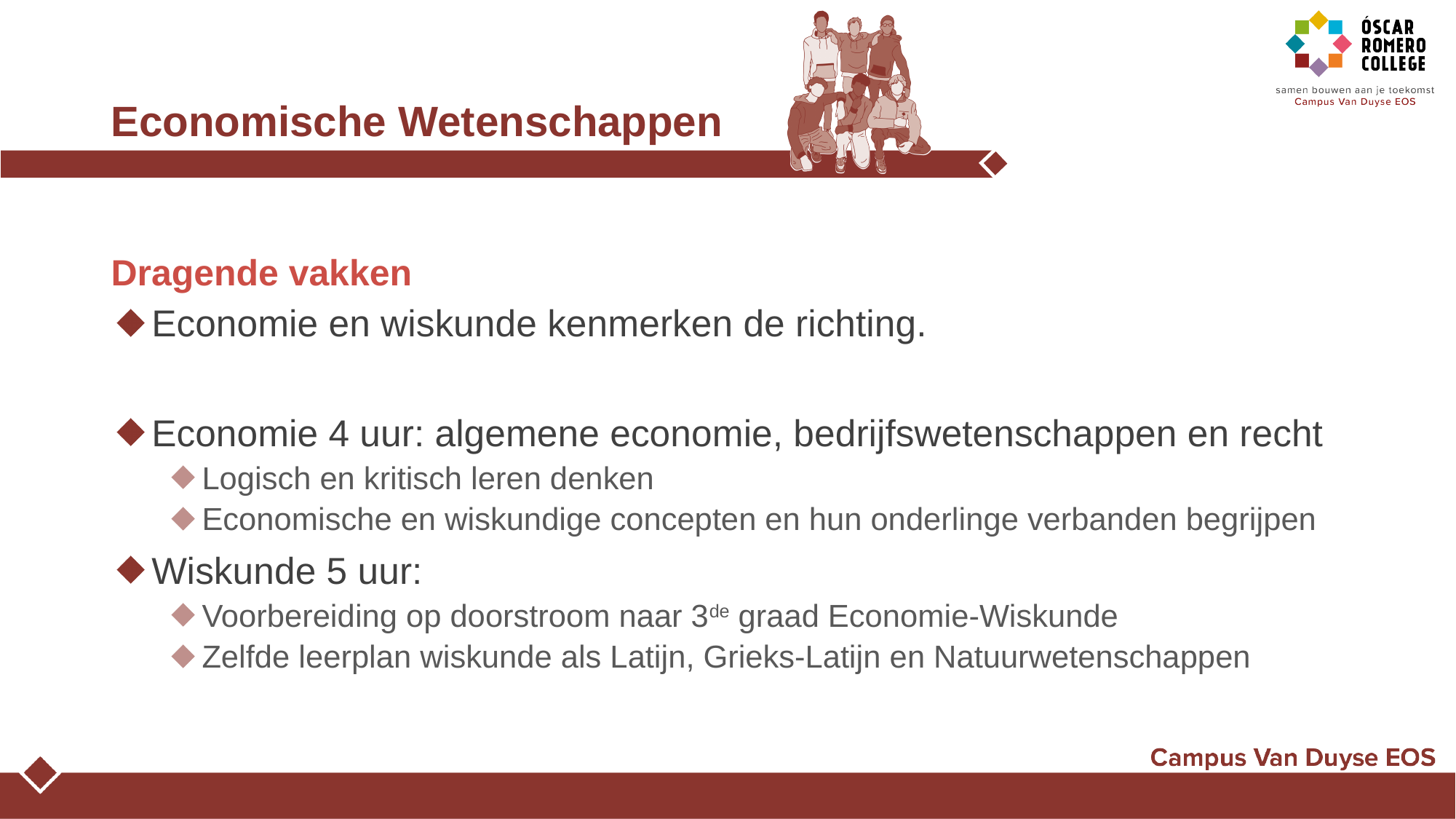

# Economische Wetenschappen
Dragende vakken
Economie en wiskunde kenmerken de richting.

Economie 4 uur: algemene economie, bedrijfswetenschappen en recht
Logisch en kritisch leren denken
Economische en wiskundige concepten en hun onderlinge verbanden begrijpen
Wiskunde 5 uur:
Voorbereiding op doorstroom naar 3de graad Economie-Wiskunde
Zelfde leerplan wiskunde als Latijn, Grieks-Latijn en Natuurwetenschappen